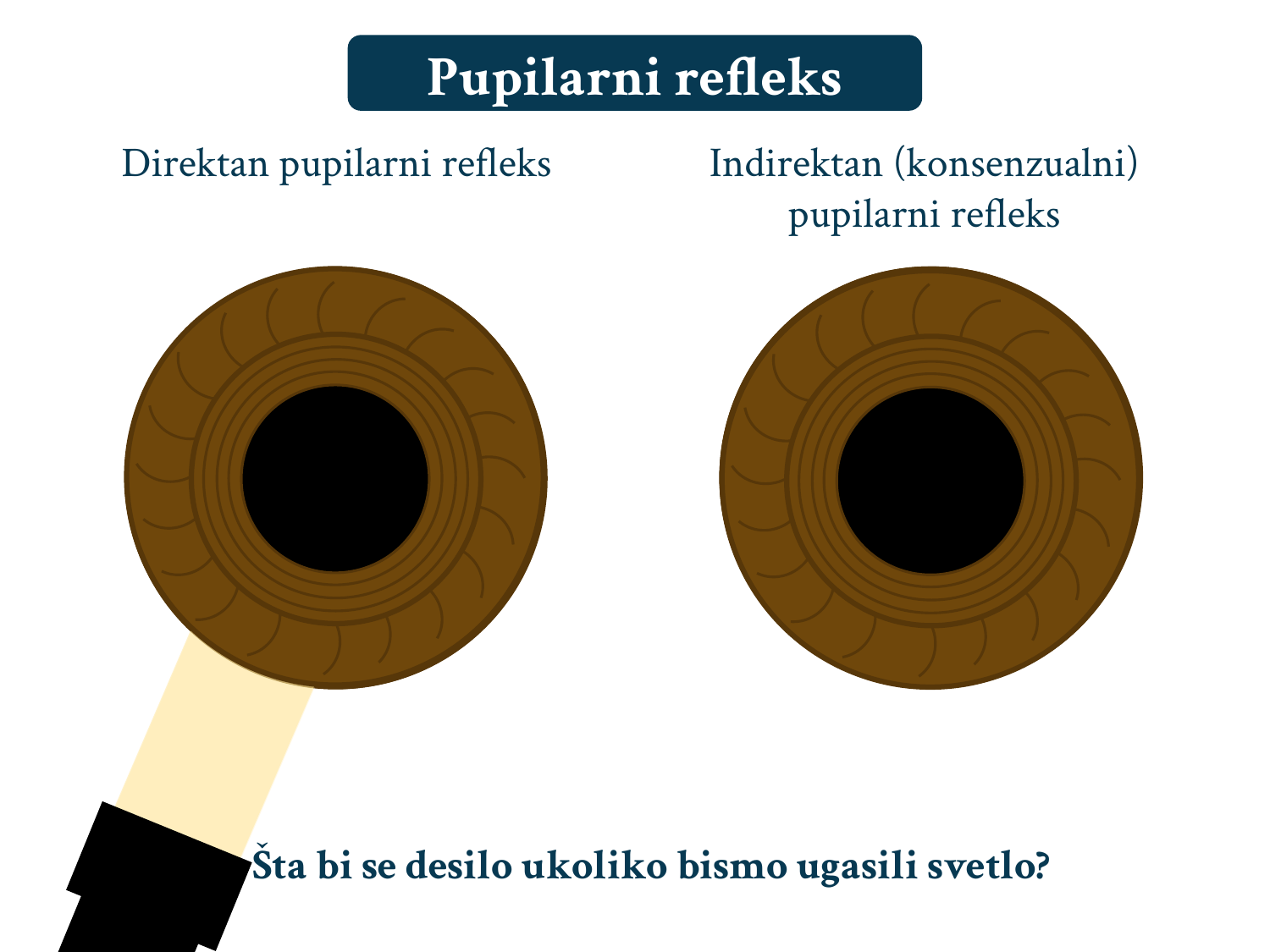

Pupilarni refleks
Direktan pupilarni refleks
Indirektan (konsenzualni) pupilarni refleks

Šta bi se desilo ukoliko bismo ugasili svetlo?